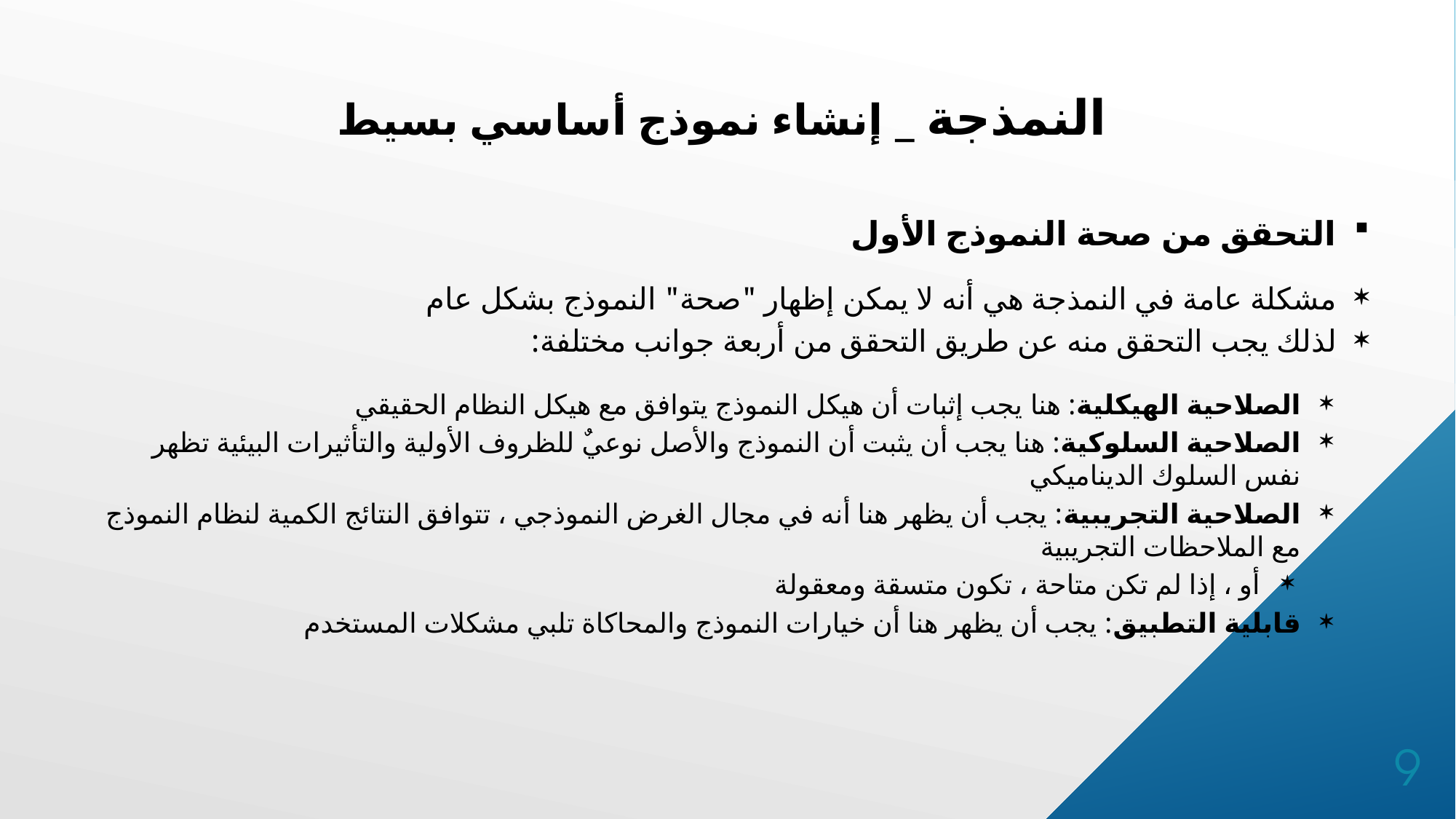

النمذجة _ إنشاء نموذج أساسي بسيط
التحقق من صحة النموذج الأول

مشكلة عامة في النمذجة هي أنه لا يمكن إظهار "صحة" النموذج بشكل عام
لذلك يجب التحقق منه عن طريق التحقق من أربعة جوانب مختلفة:

الصلاحية الهيكلية: هنا يجب إثبات أن هيكل النموذج يتوافق مع هيكل النظام الحقيقي
الصلاحية السلوكية: هنا يجب أن يثبت أن النموذج والأصل نوعيٌ للظروف الأولية والتأثيرات البيئية تظهر نفس السلوك الديناميكي
الصلاحية التجريبية: يجب أن يظهر هنا أنه في مجال الغرض النموذجي ، تتوافق النتائج الكمية لنظام النموذج مع الملاحظات التجريبية
 أو ، إذا لم تكن متاحة ، تكون متسقة ومعقولة
قابلية التطبيق: يجب أن يظهر هنا أن خيارات النموذج والمحاكاة تلبي مشكلات المستخدم

9